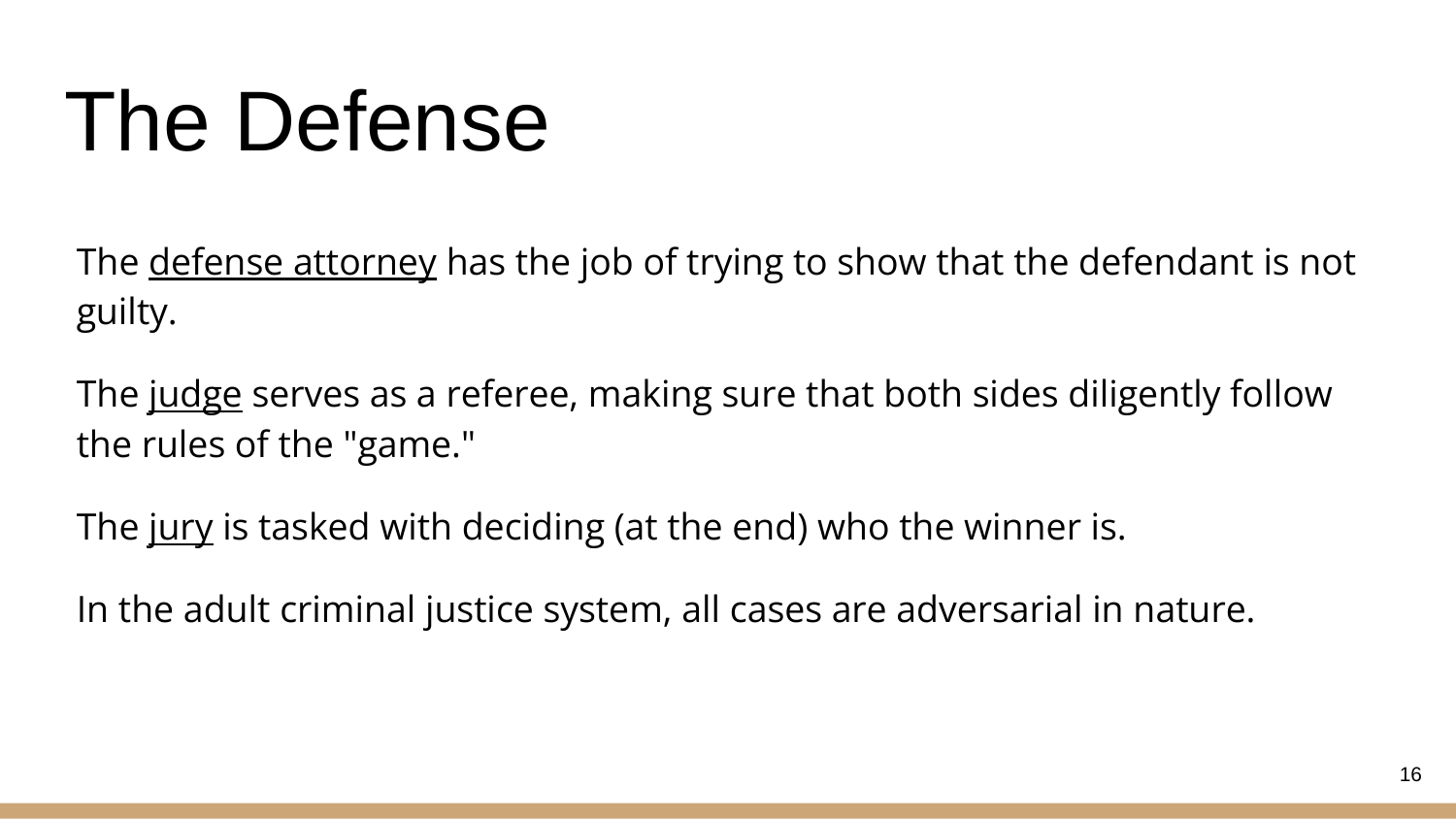

# The Defense
The defense attorney has the job of trying to show that the defendant is not guilty.
The judge serves as a referee, making sure that both sides diligently follow the rules of the "game."
The jury is tasked with deciding (at the end) who the winner is.
In the adult criminal justice system, all cases are adversarial in nature.
16